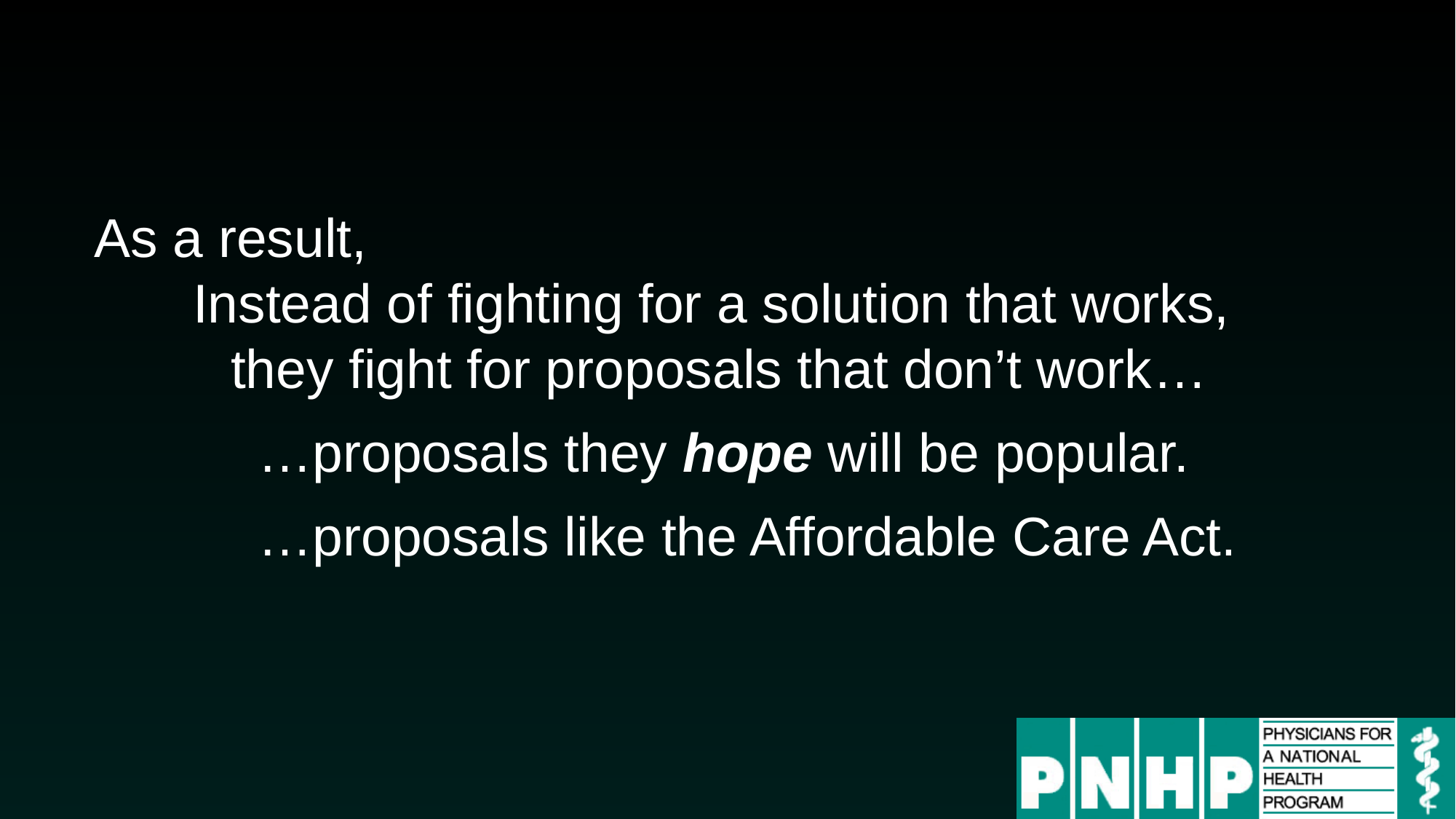

As a result,
Instead of fighting for a solution that works,
they fight for proposals that don’t work…
…proposals they hope will be popular.
…proposals like the Affordable Care Act.